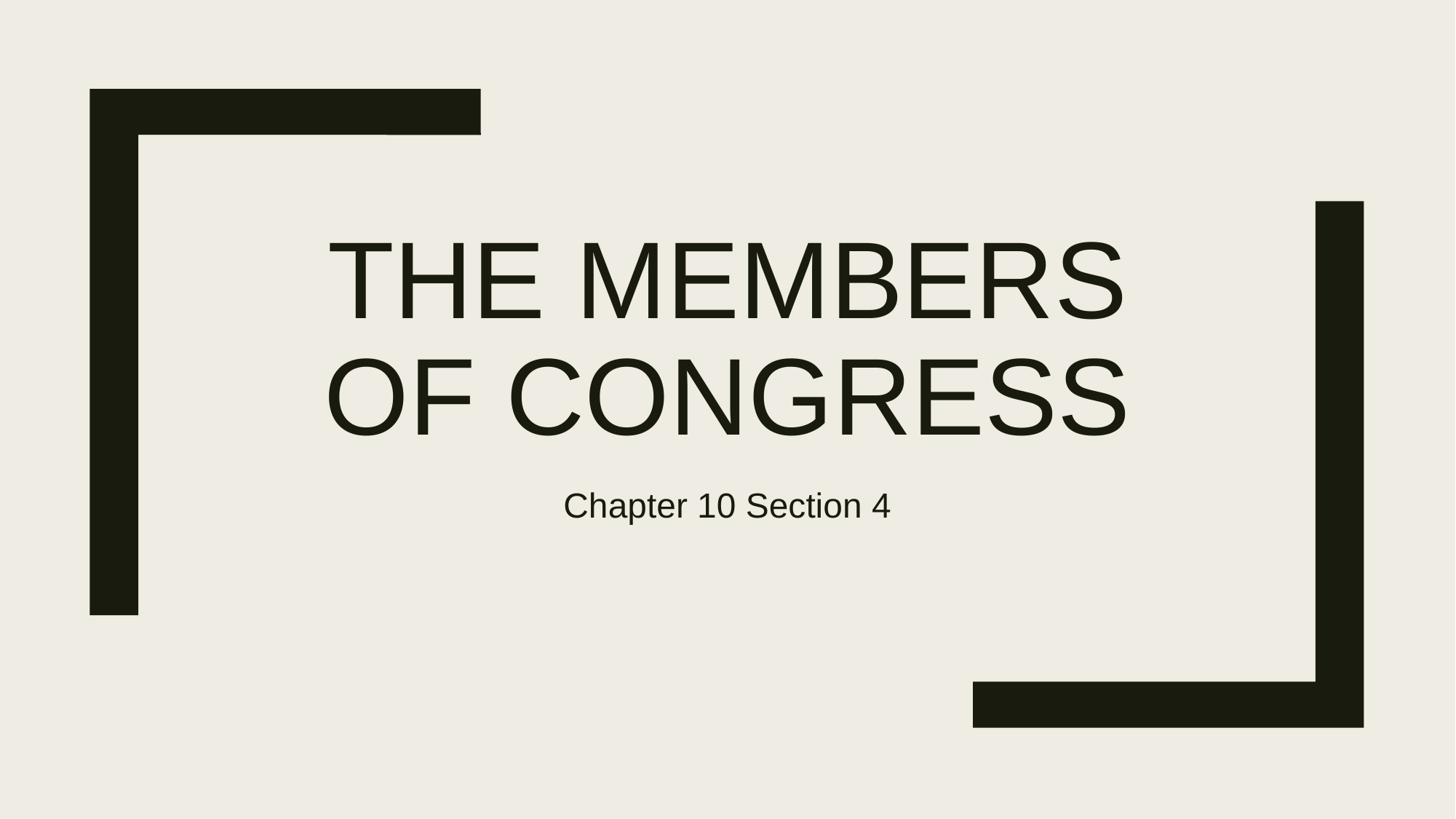

# The Members of Congress
Chapter 10 Section 4